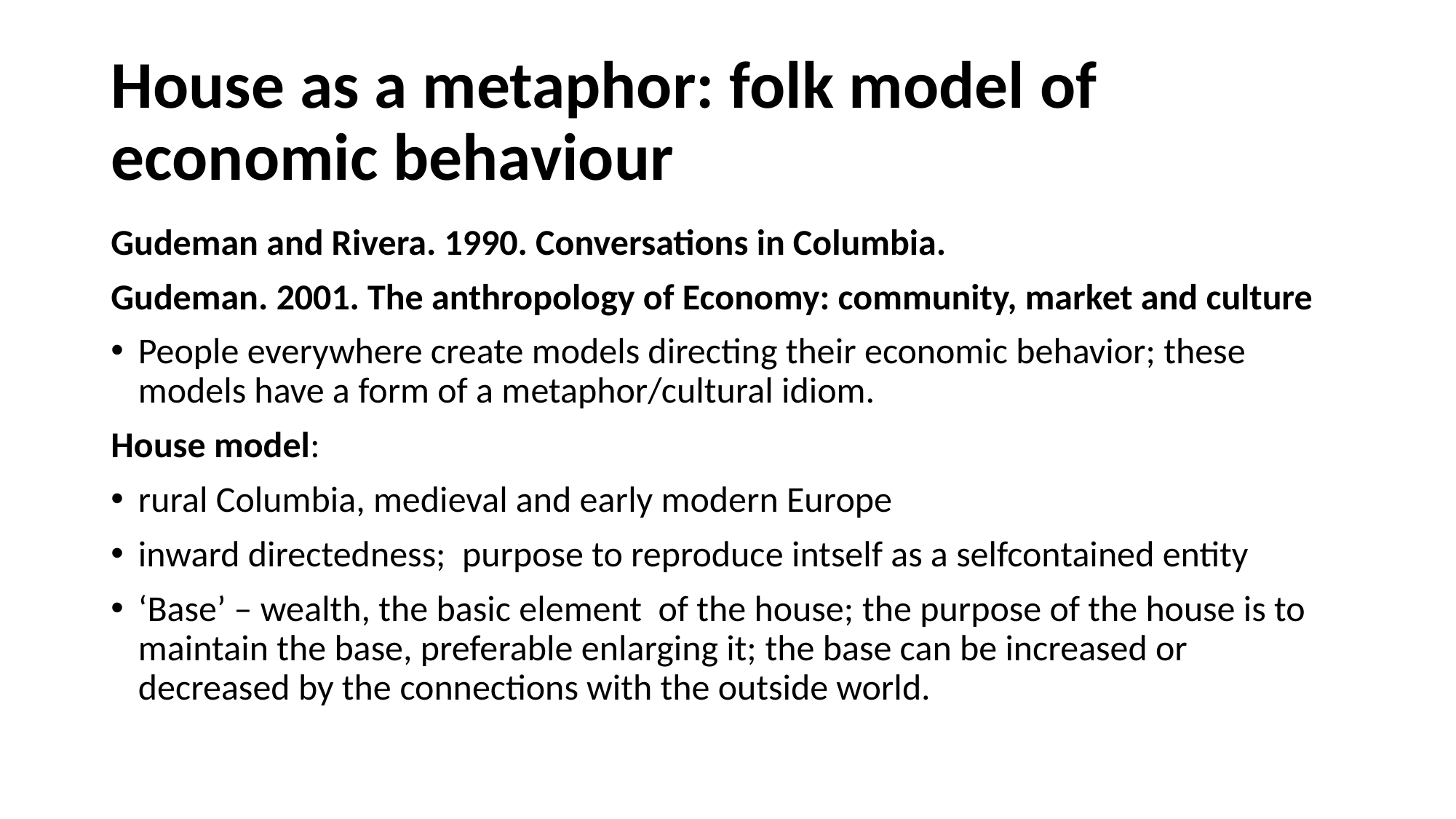

# House as a metaphor: folk model of economic behaviour
Gudeman and Rivera. 1990. Conversations in Columbia.
Gudeman. 2001. The anthropology of Economy: community, market and culture
People everywhere create models directing their economic behavior; these models have a form of a metaphor/cultural idiom.
House model:
rural Columbia, medieval and early modern Europe
inward directedness;  purpose to reproduce intself as a selfcontained entity
‘Base’ – wealth, the basic element  of the house; the purpose of the house is to maintain the base, preferable enlarging it; the base can be increased or decreased by the connections with the outside world.